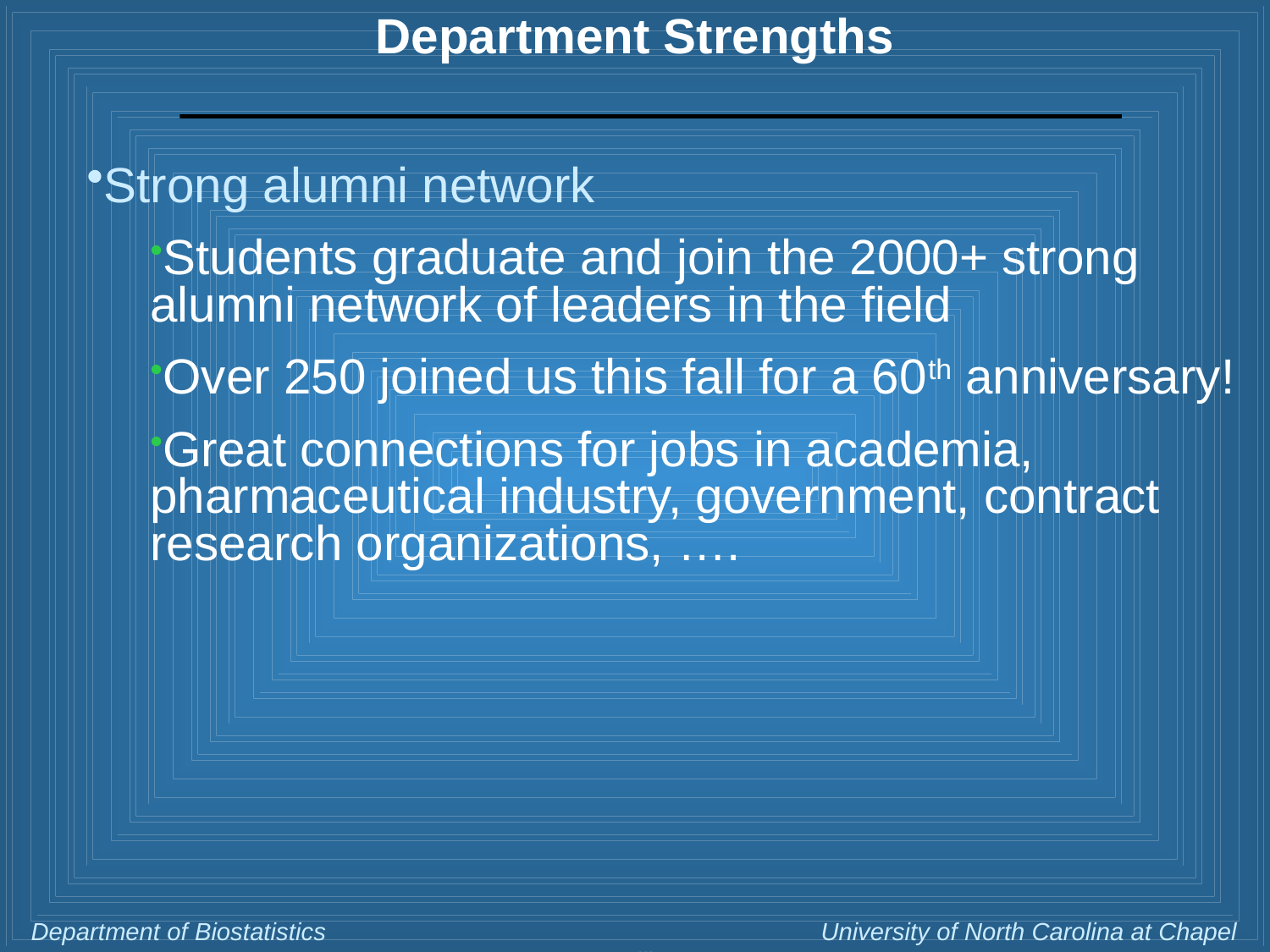

# Department Strengths

Strong alumni network
Students graduate and join the 2000+ strong alumni network of leaders in the field
Over 250 joined us this fall for a 60th anniversary!
Great connections for jobs in academia, pharmaceutical industry, government, contract research organizations, ….
Department of Biostatistics                                                                       University of North Carolina at Chapel Hill